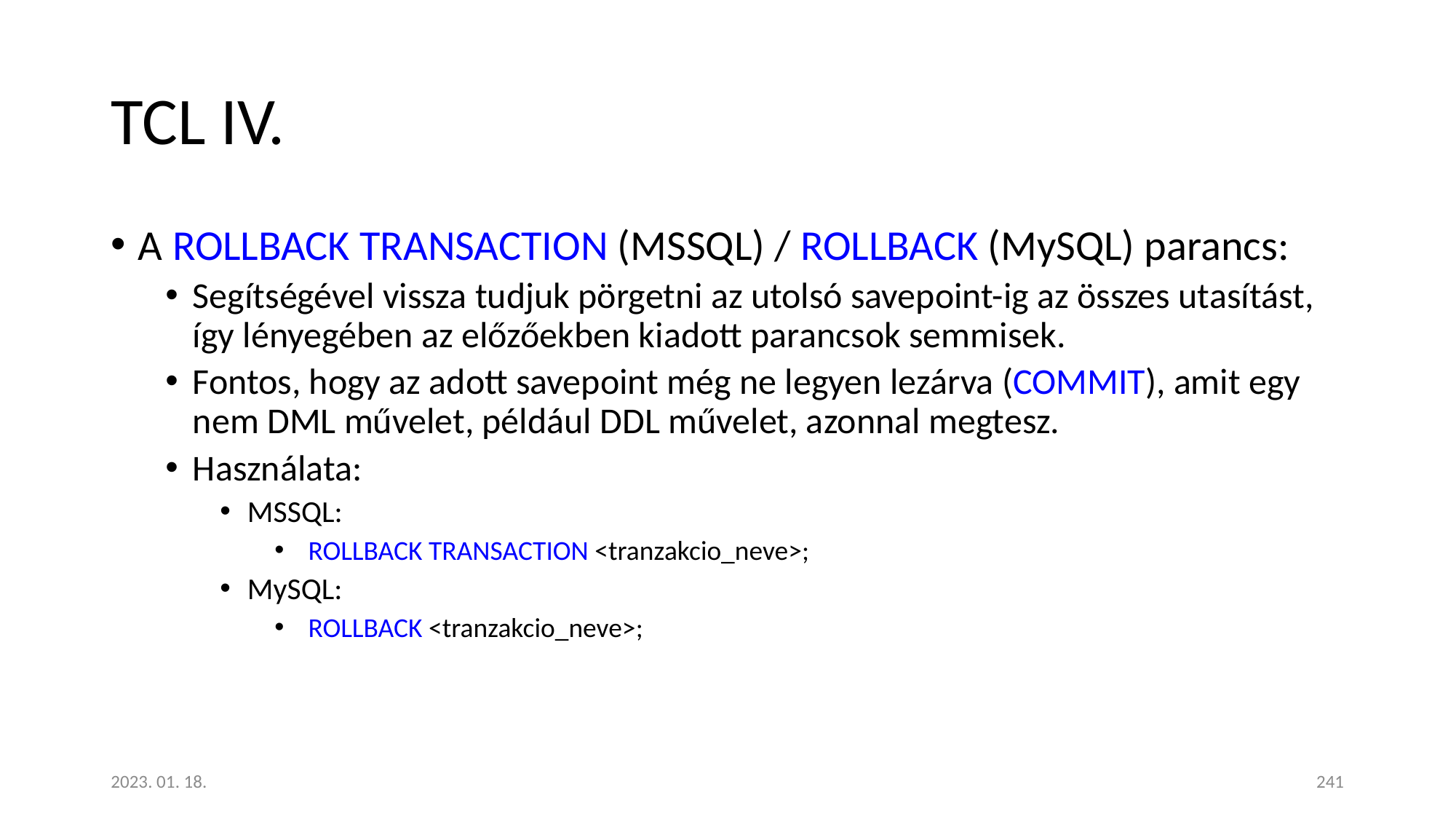

# TCL IV.
A ROLLBACK TRANSACTION (MSSQL) / ROLLBACK (MySQL) parancs:
Segítségével vissza tudjuk pörgetni az utolsó savepoint-ig az összes utasítást, így lényegében az előzőekben kiadott parancsok semmisek.
Fontos, hogy az adott savepoint még ne legyen lezárva (COMMIT), amit egy nem DML művelet, például DDL művelet, azonnal megtesz.
Használata:
MSSQL:
 ROLLBACK TRANSACTION <tranzakcio_neve>;
MySQL:
 ROLLBACK <tranzakcio_neve>;
2023. 01. 18.
241